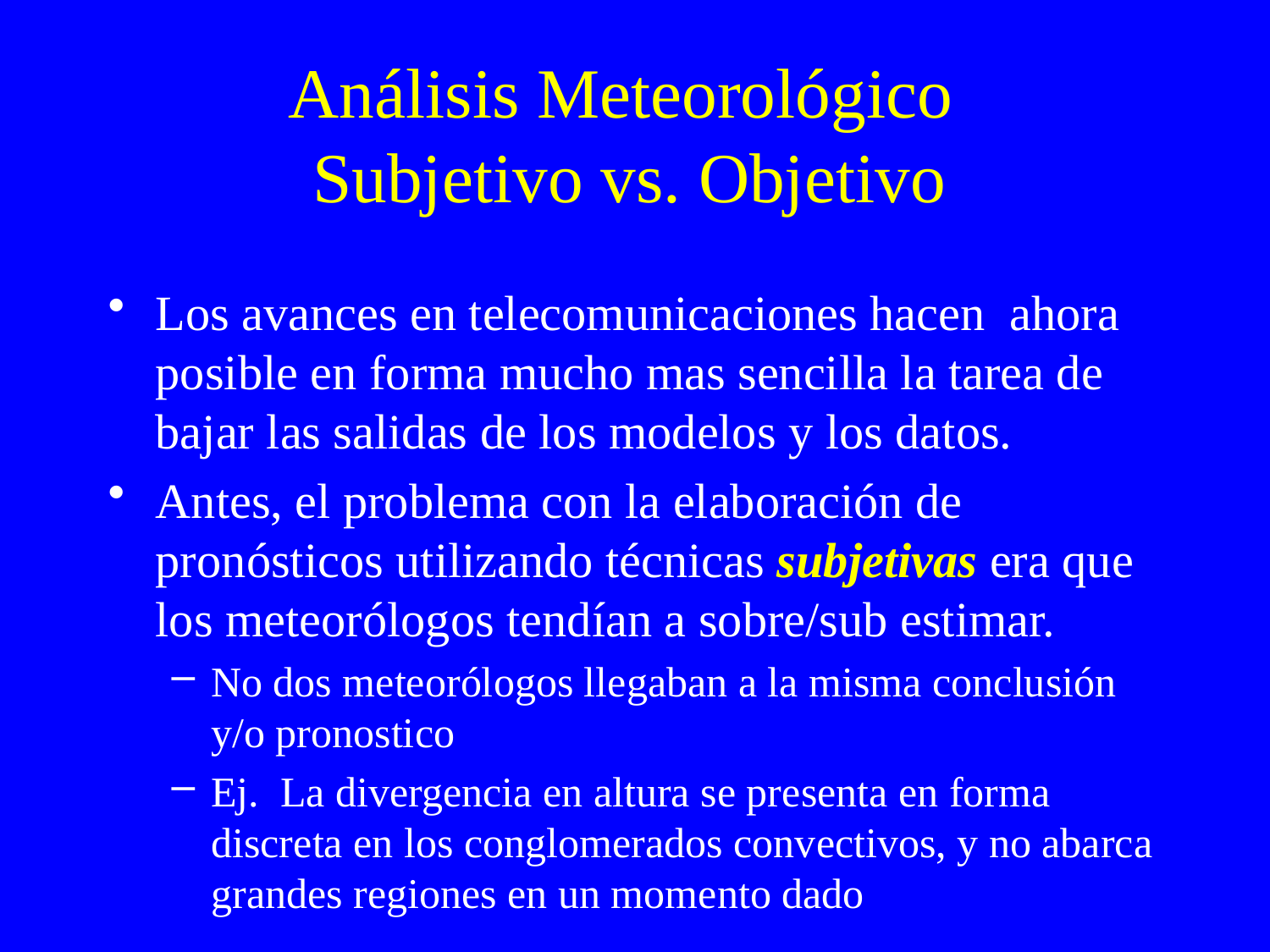

# Análisis Meteorológico Subjetivo vs. Objetivo
Los avances en telecomunicaciones hacen  ahora  posible en forma mucho mas sencilla la tarea de bajar las salidas de los modelos y los datos.
Antes, el problema con la elaboración de pronósticos utilizando técnicas subjetivas era que los meteorólogos tendían a sobre/sub estimar.
No dos meteorólogos llegaban a la misma conclusión y/o pronostico
Ej.  La divergencia en altura se presenta en forma discreta en los conglomerados convectivos, y no abarca grandes regiones en un momento dado